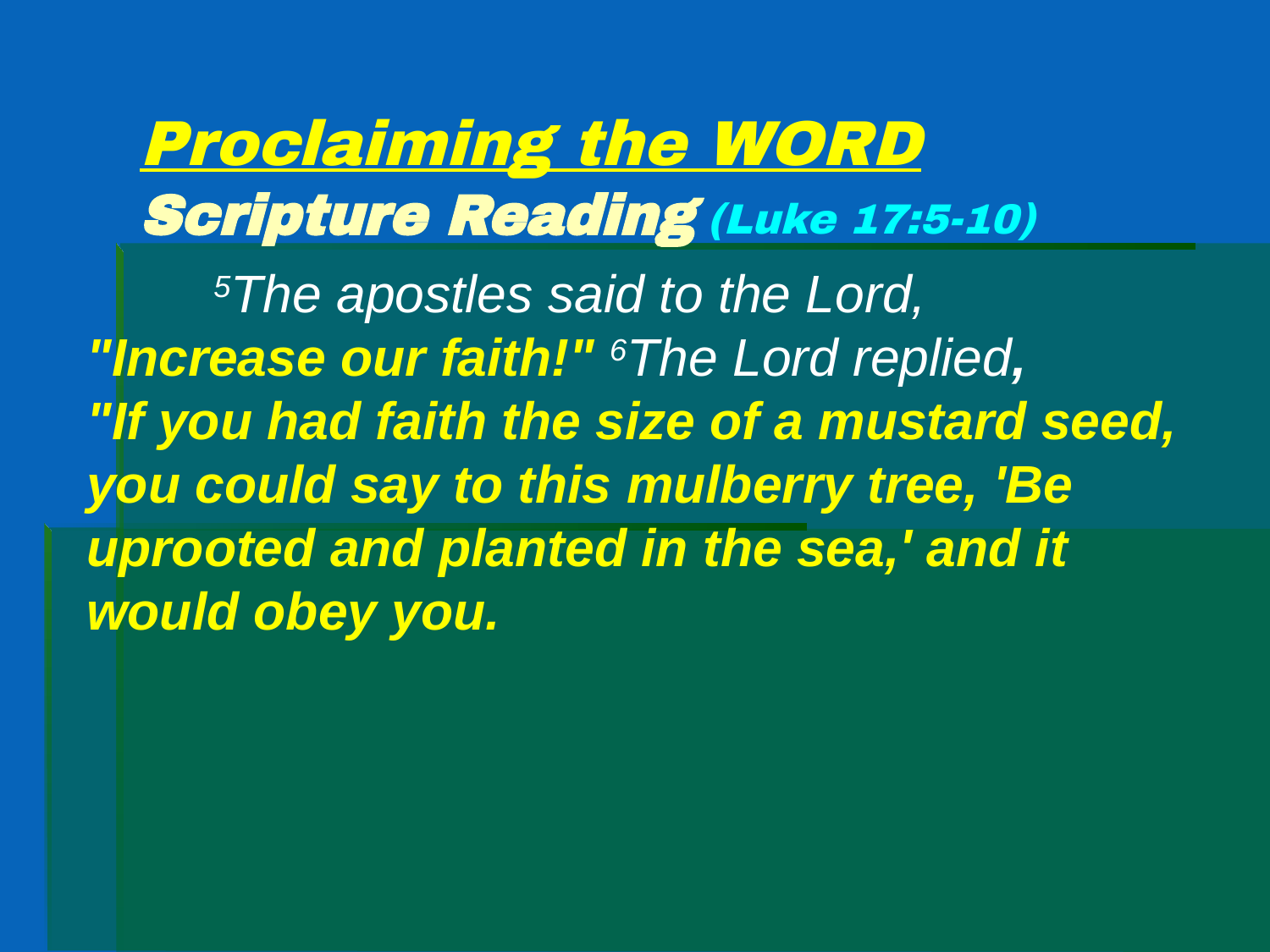

# Proclaiming the WORD Scripture Reading (Luke 17:5-10)
	5The apostles said to the Lord,
"Increase our faith!" 6The Lord replied,
"If you had faith the size of a mustard seed, you could say to this mulberry tree, 'Be uprooted and planted in the sea,' and it would obey you.